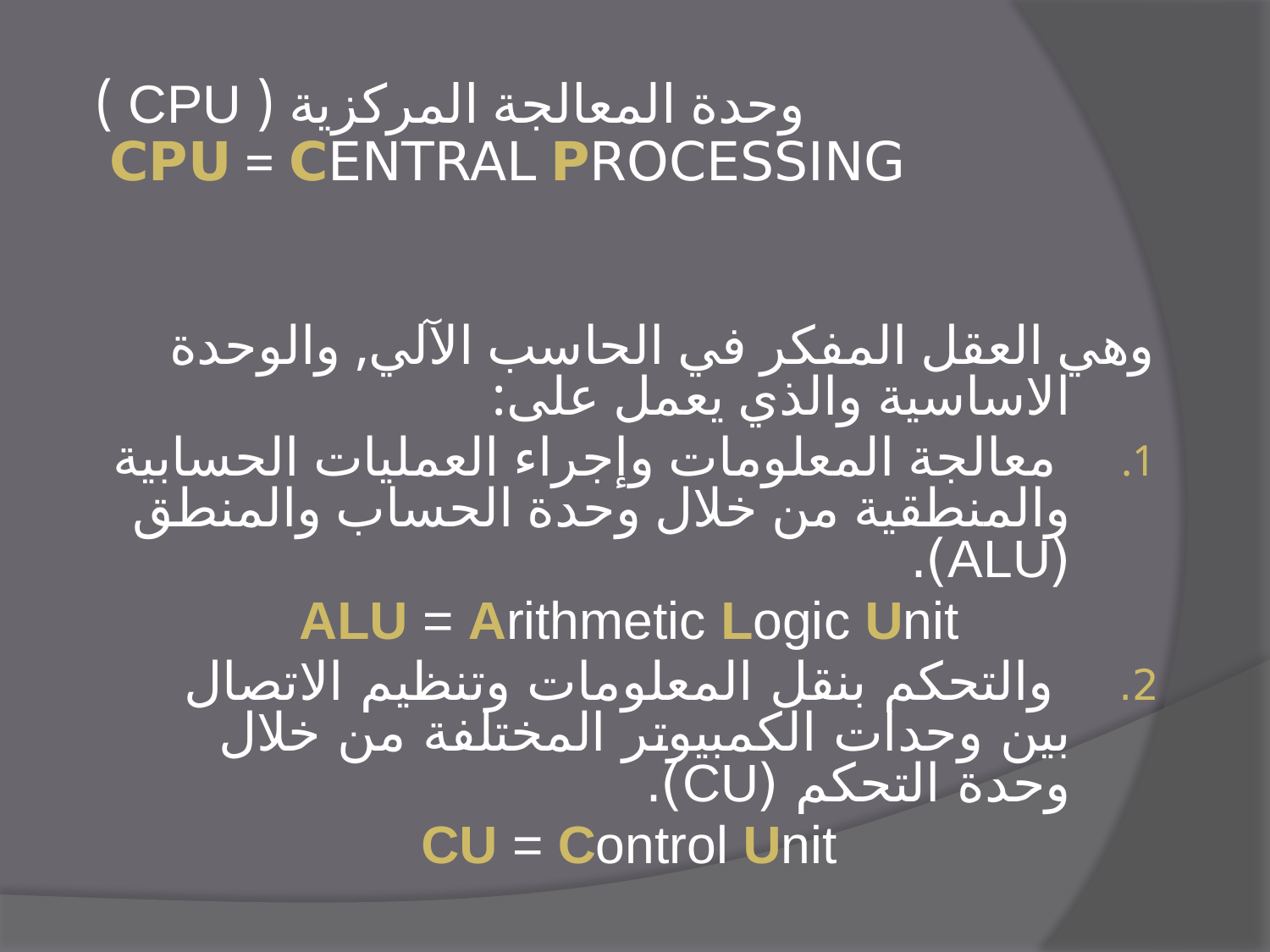

# وحدة المعالجة المركزية ( CPU ) CPU = CENTRAL PROCESSING
وهي العقل المفكر في الحاسب الآلي, والوحدة الاساسية والذي يعمل على:
 معالجة المعلومات وإجراء العمليات الحسابية والمنطقية من خلال وحدة الحساب والمنطق (ALU).
ALU = Arithmetic Logic Unit
 والتحكم بنقل المعلومات وتنظيم الاتصال بين وحدات الكمبيوتر المختلفة من خلال وحدة التحكم (CU).
CU = Control Unit